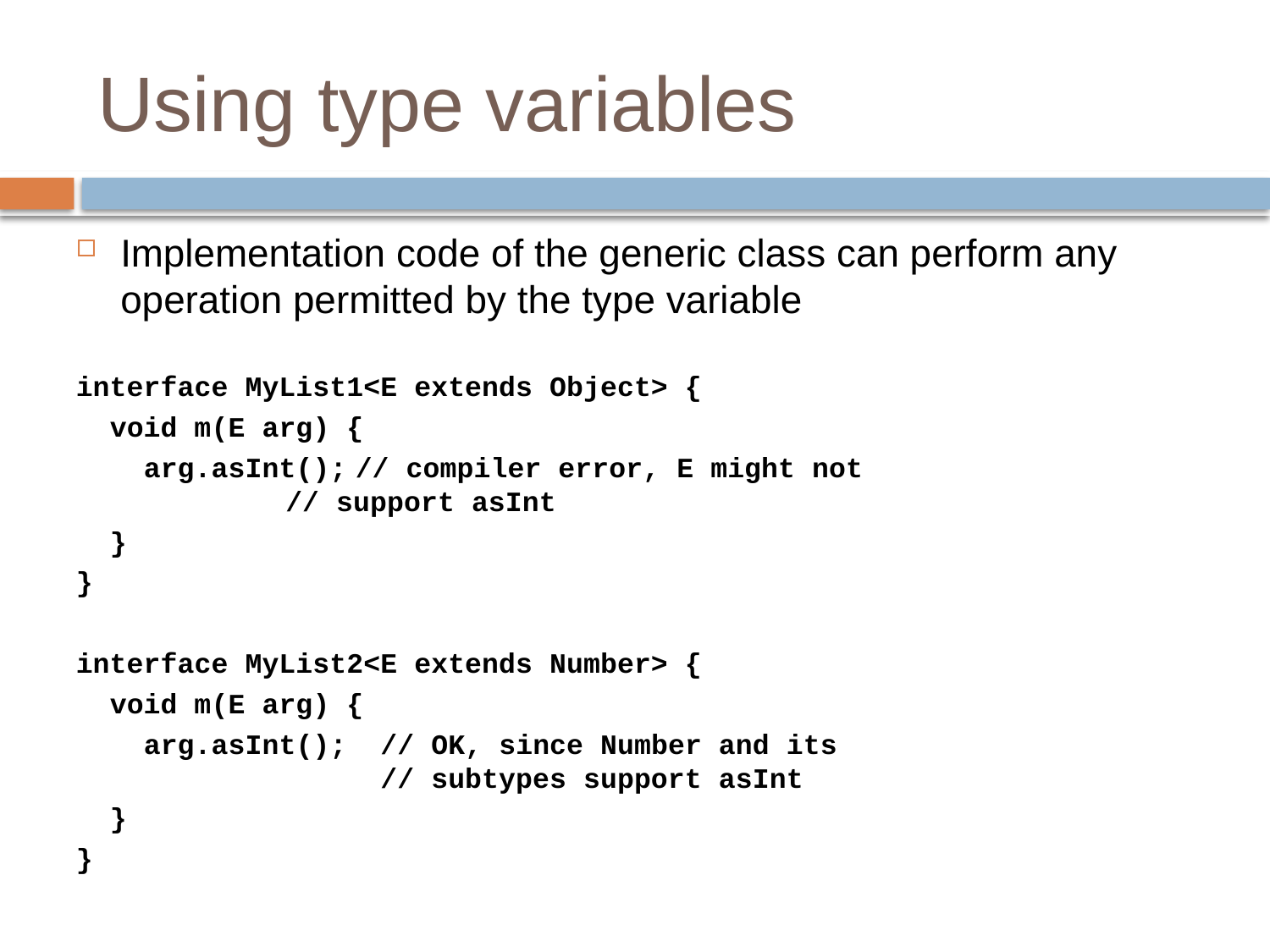

# Using type variables
Implementation code of the generic class can perform any operation permitted by the type variable

interface MyList1<E extends Object> {
  void m(E arg) {
    arg.asInt();	// compiler error, E might not
			// support asInt
  }
}

interface MyList2<E extends Number> {
  void m(E arg) {
    arg.asInt();  // OK, since Number and its
                  // subtypes support asInt
  }
}